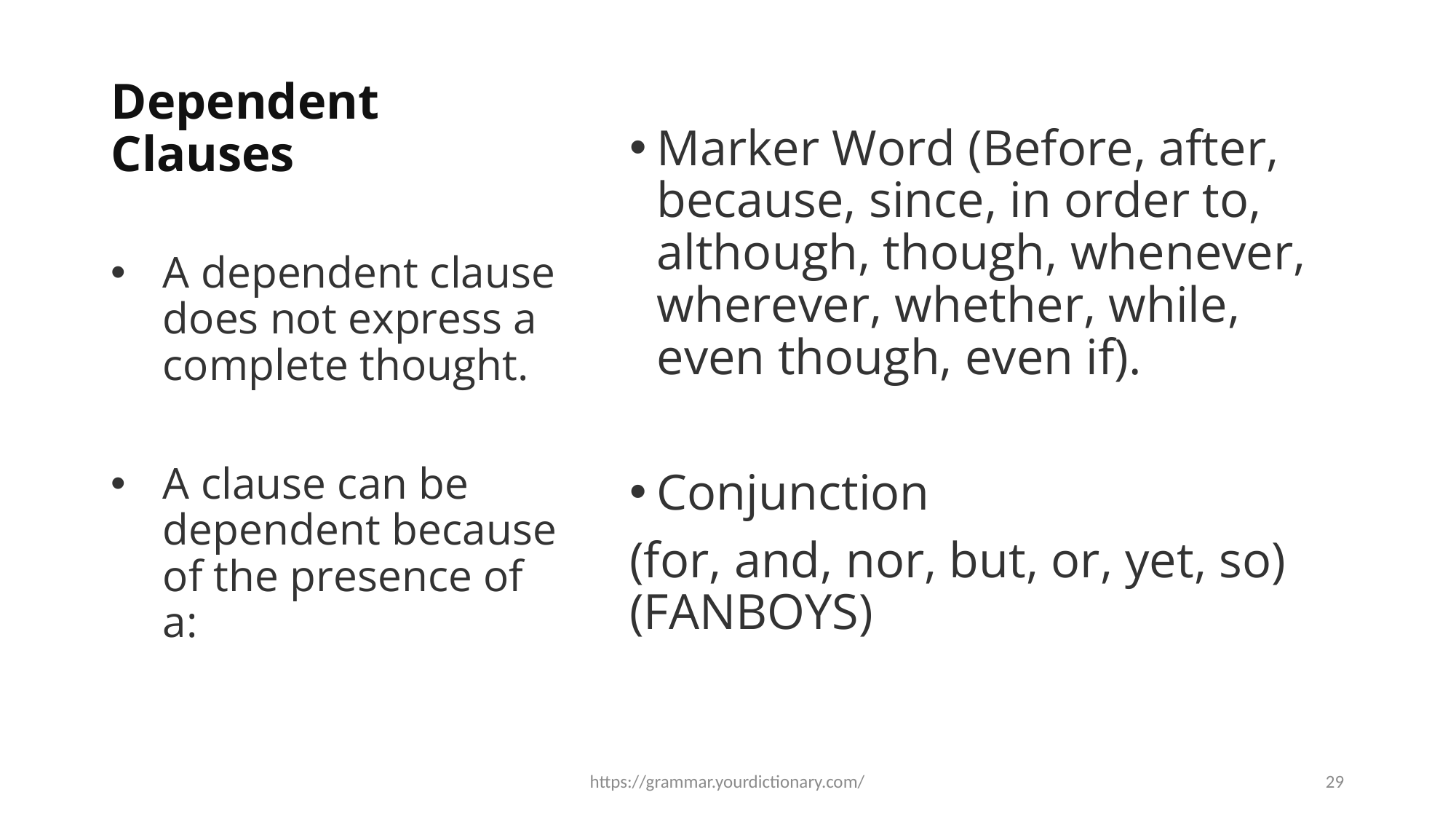

# Dependent Clauses
Marker Word (Before, after, because, since, in order to, although, though, whenever, wherever, whether, while, even though, even if).

Conjunction
(for, and, nor, but, or, yet, so) (FANBOYS)

A dependent clause does not express a complete thought.

A clause can be dependent because of the presence of a:

https://grammar.yourdictionary.com/
29